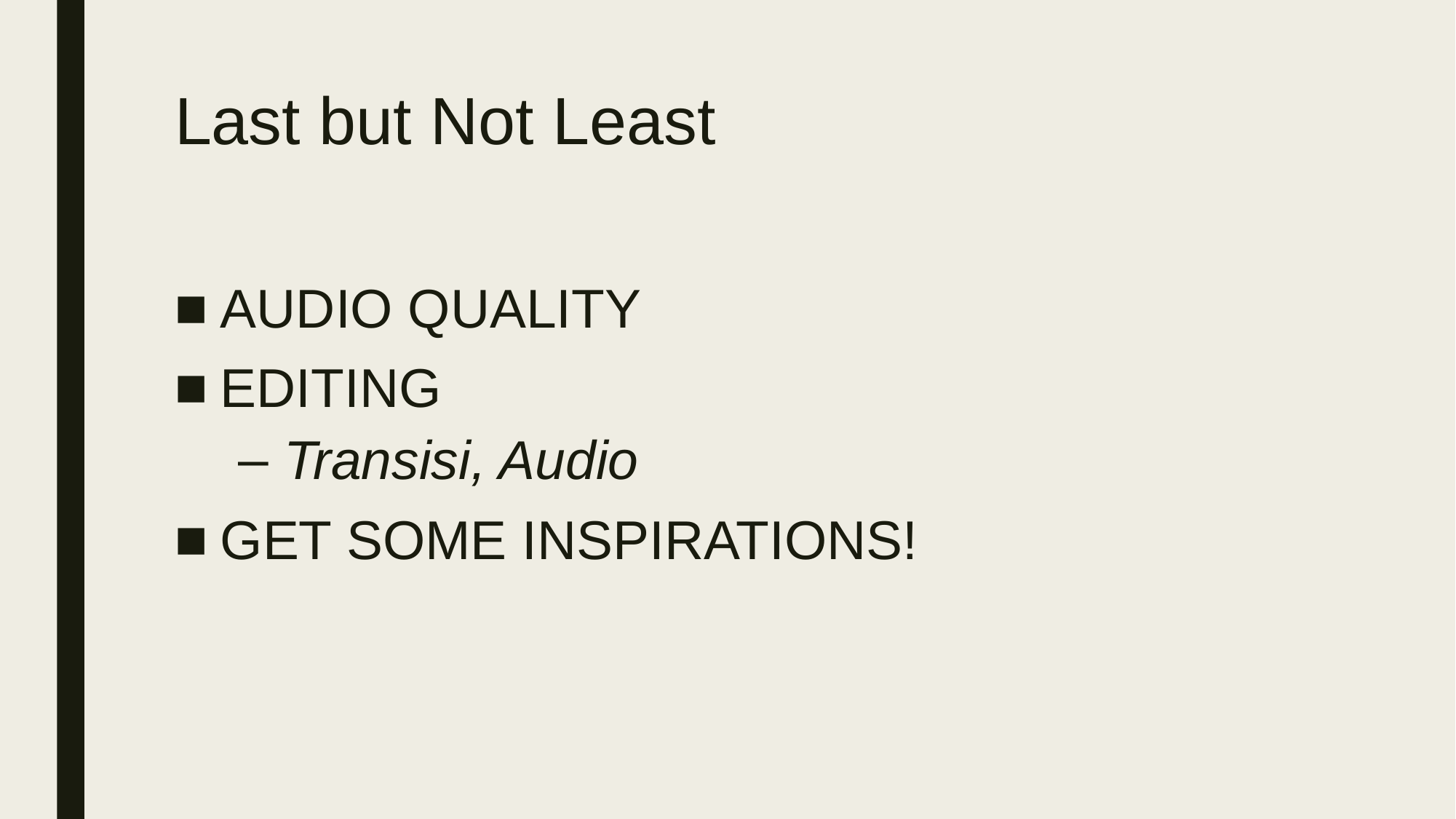

# Last but Not Least
AUDIO QUALITY
EDITING
Transisi, Audio
GET SOME INSPIRATIONS!